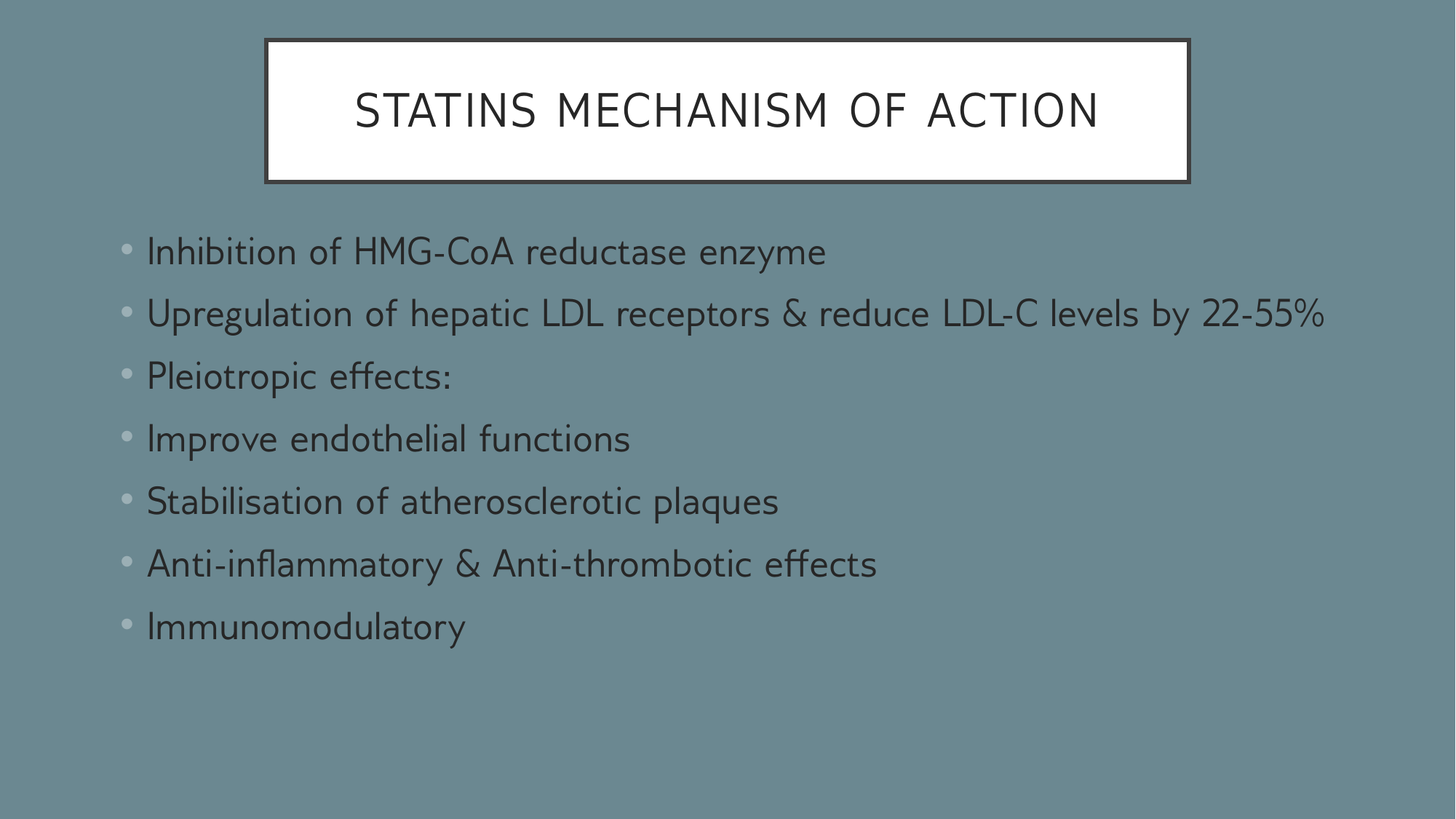

# Statins mechanism of action
Inhibition of HMG-CoA reductase enzyme
Upregulation of hepatic LDL receptors & reduce LDL-C levels by 22-55%
Pleiotropic effects:
Improve endothelial functions
Stabilisation of atherosclerotic plaques
Anti-inflammatory & Anti-thrombotic effects
Immunomodulatory